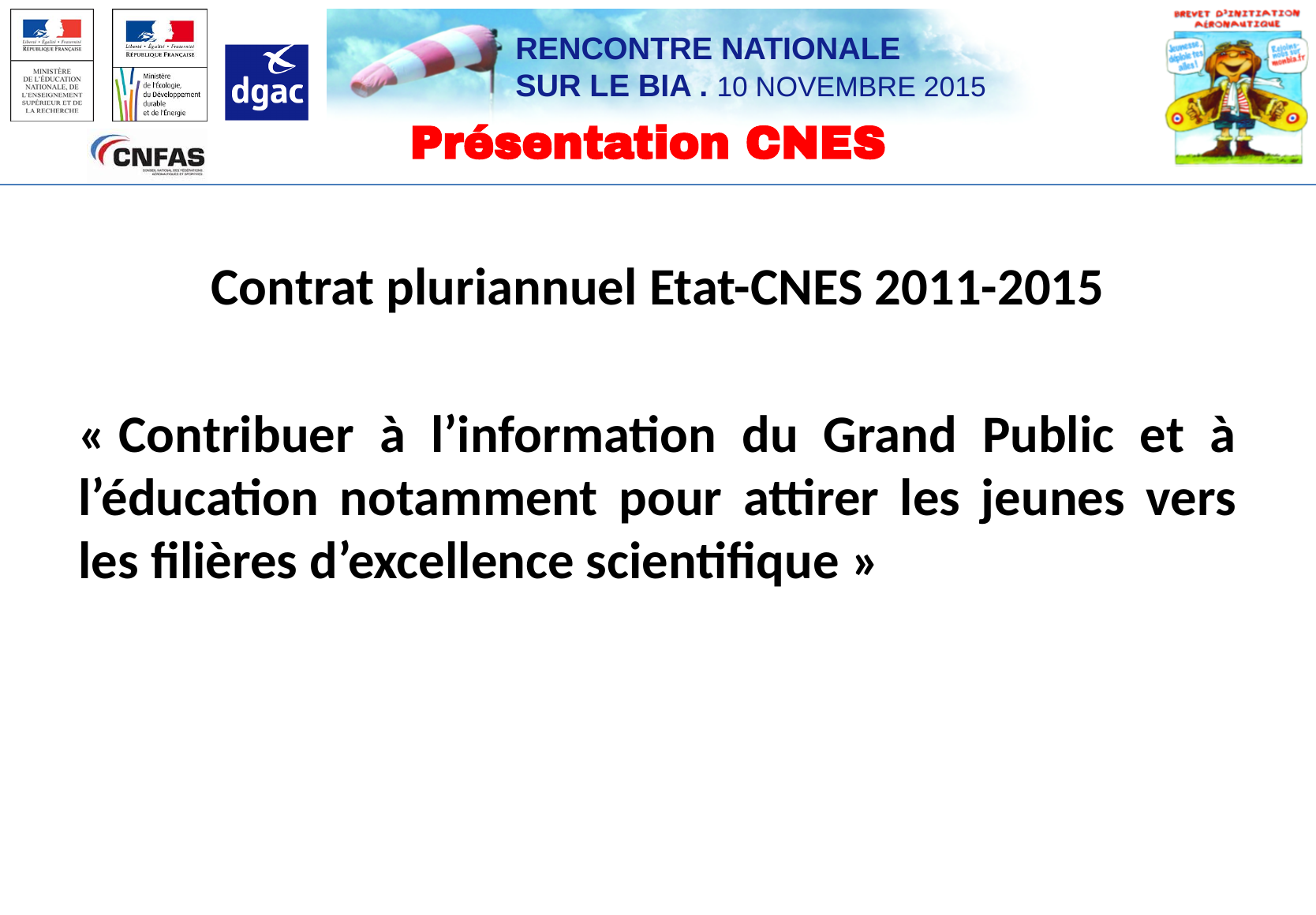

Présentation CNES
Contrat pluriannuel Etat-CNES 2011-2015

« Contribuer à l’information du Grand Public et à l’éducation notamment pour attirer les jeunes vers les filières d’excellence scientifique »